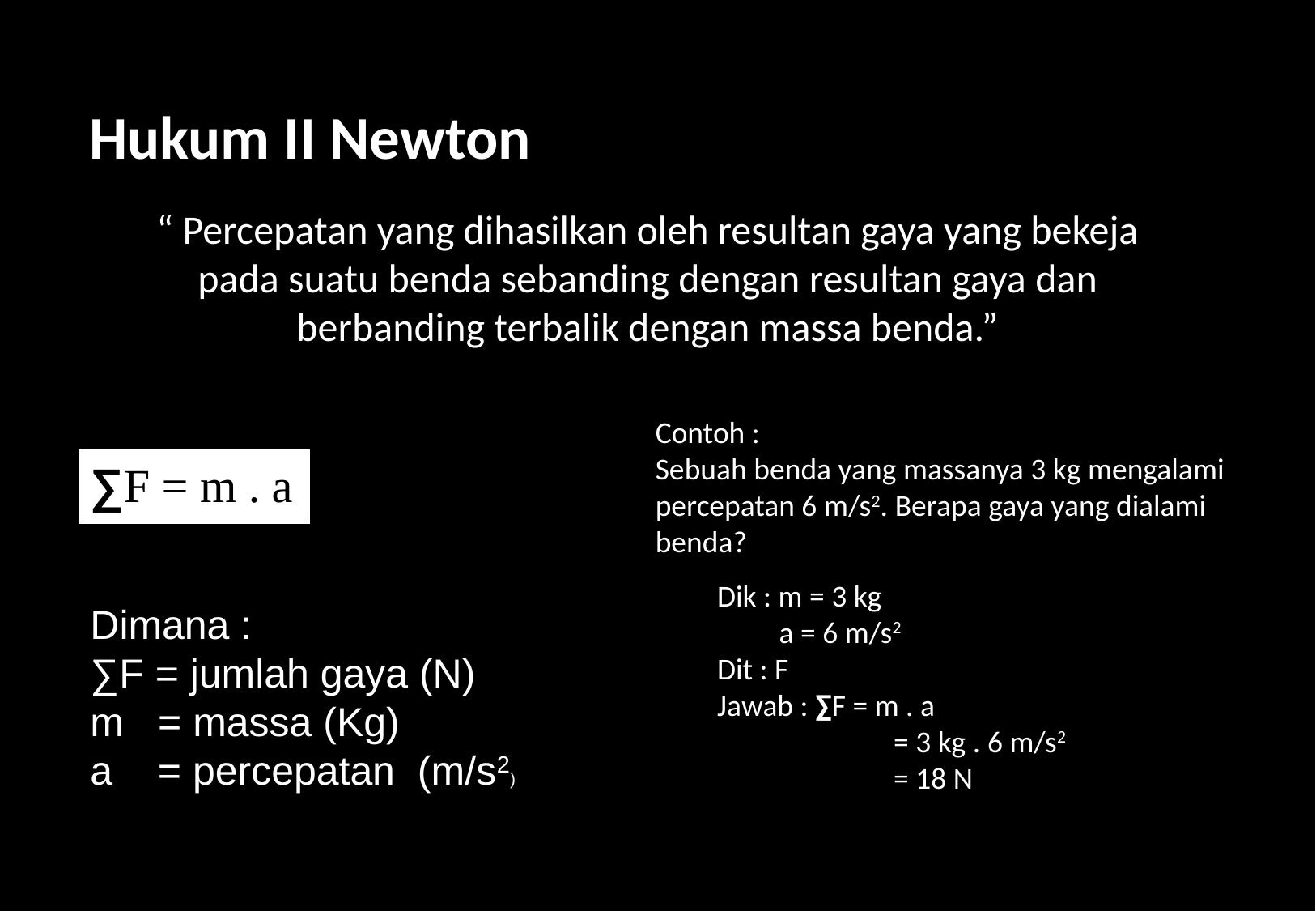

∑F = jumlah gaya (N)
m   = massa (Kg)
a    = percepatan  (m/s2)
Hukum II Newton
“ Percepatan yang dihasilkan oleh resultan gaya yang bekeja pada suatu benda sebanding dengan resultan gaya dan berbanding terbalik dengan massa benda.”
Contoh :
Sebuah benda yang massanya 3 kg mengalami percepatan 6 m/s2. Berapa gaya yang dialami benda?
∑F = m . a
Dik : m = 3 kg
         a = 6 m/s2
Dit : F
Jawab : ∑F = m . a
	        = 3 kg . 6 m/s2
	        = 18 N
Dimana :
∑F = jumlah gaya (N)
m   = massa (Kg)
a    = percepatan  (m/s2)